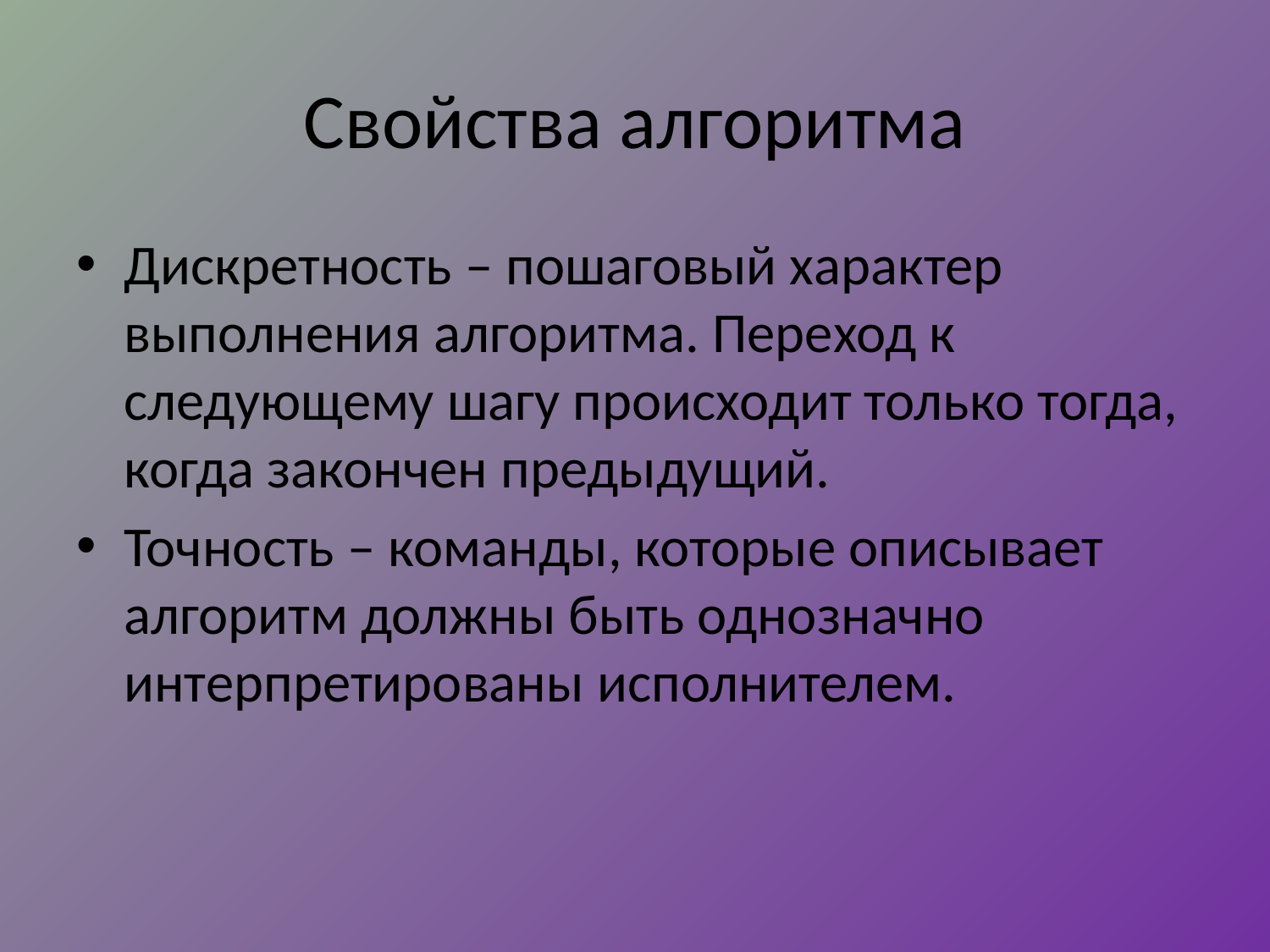

# Свойства алгоритма
Дискретность – пошаговый характер выполнения алгоритма. Переход к следующему шагу происходит только тогда, когда закончен предыдущий.
Точность – команды, которые описывает алгоритм должны быть однозначно интерпретированы исполнителем.